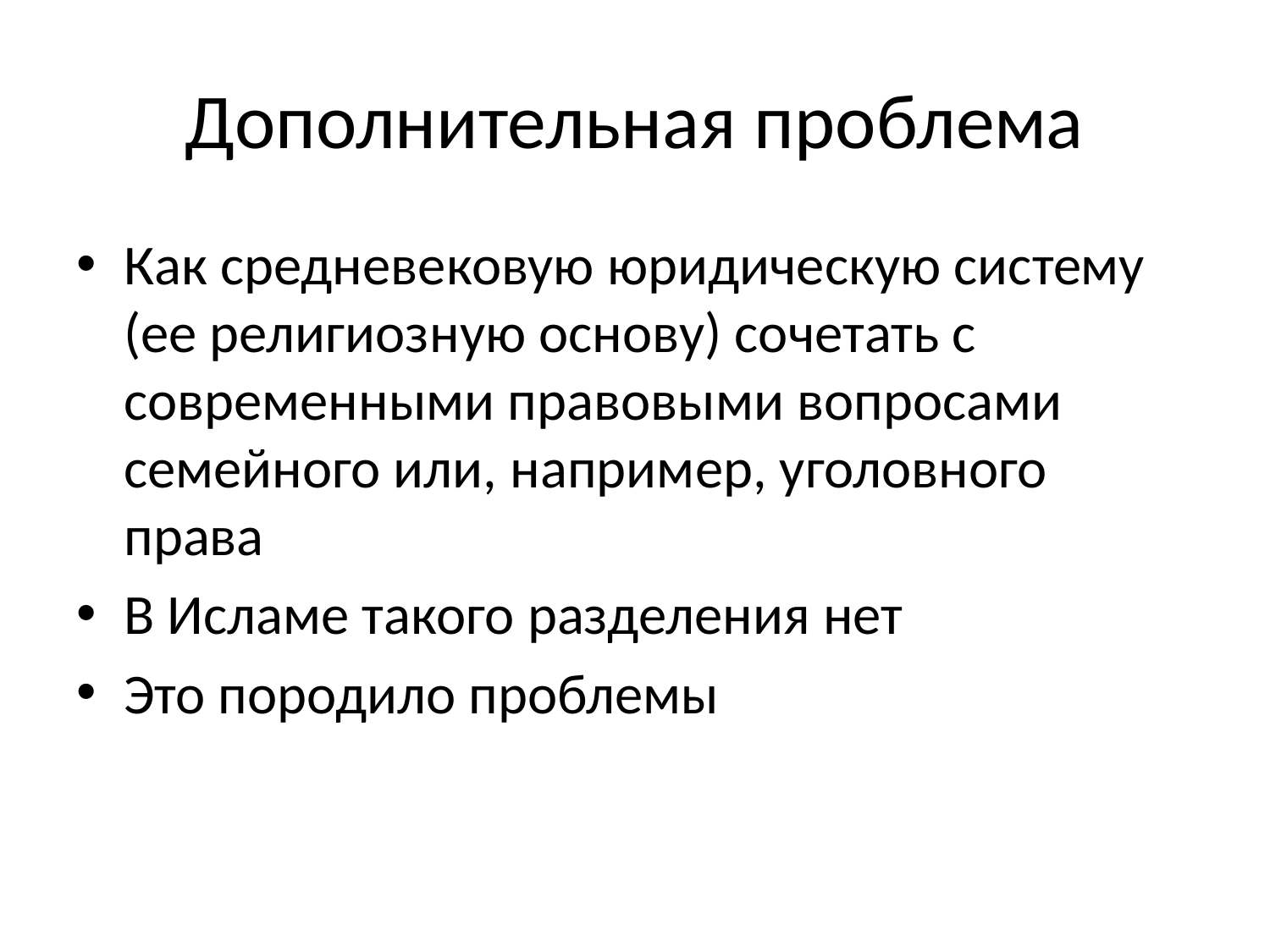

# Дополнительная проблема
Как средневековую юридическую систему  (ее религиозную основу) сочетать с современными правовыми вопросами семейного или, например, уголовного права
В Исламе такого разделения нет
Это породило проблемы